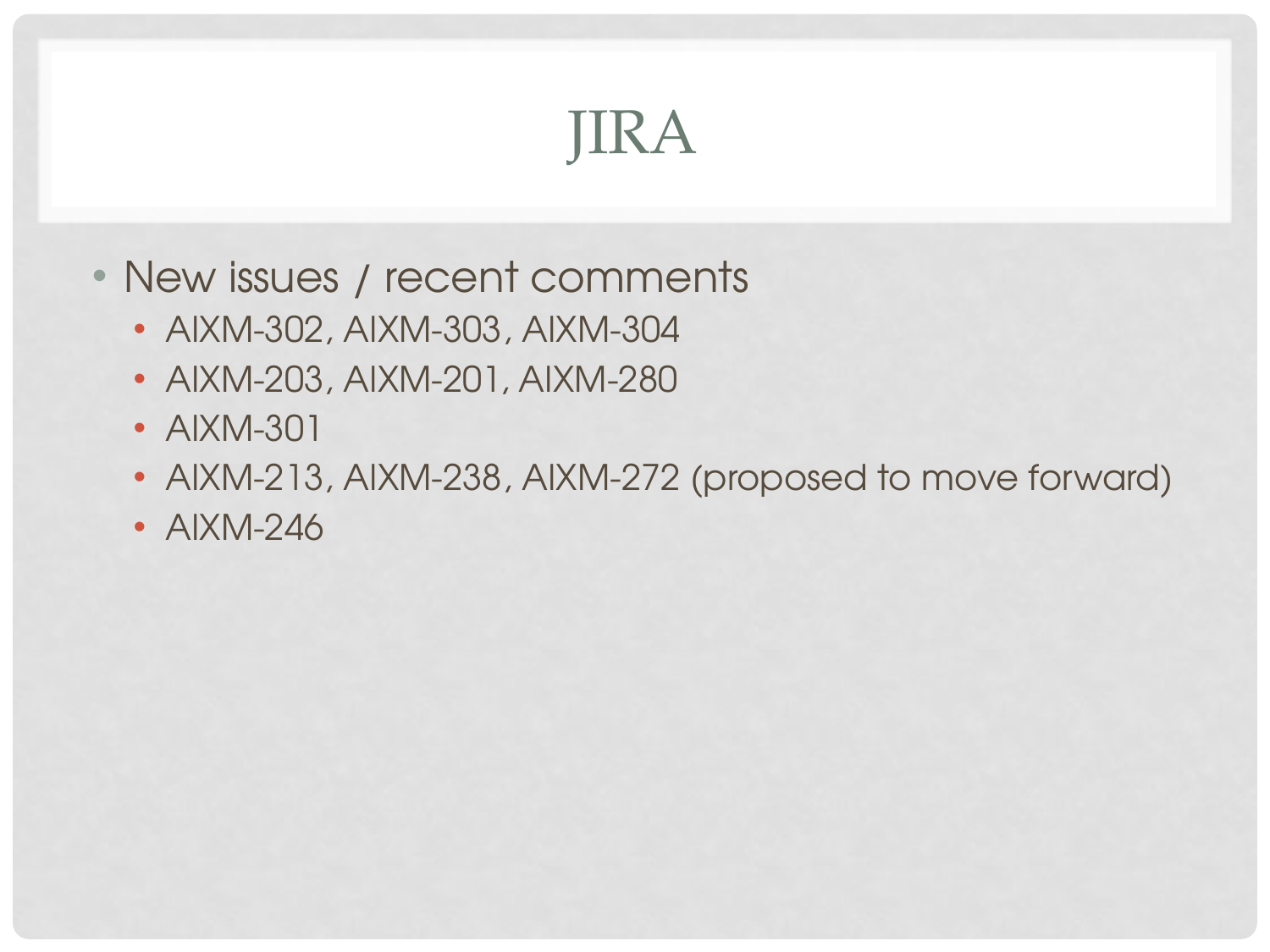

# JIRA
New issues / recent comments
AIXM-302, AIXM-303, AIXM-304
AIXM-203, AIXM-201, AIXM-280
AIXM-301
AIXM-213, AIXM-238, AIXM-272 (proposed to move forward)
AIXM-246